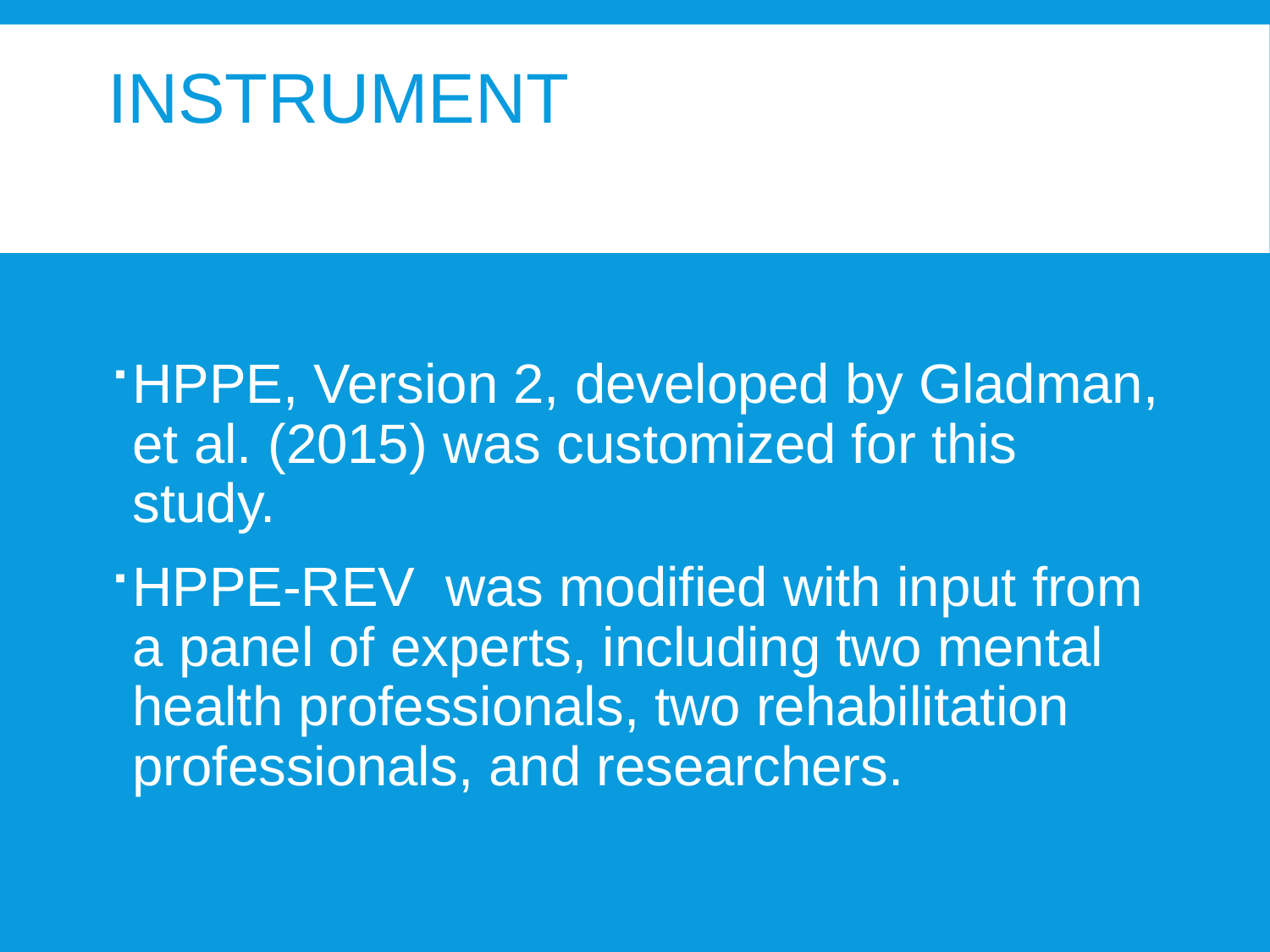

# Instrument
HPPE, Version 2, developed by Gladman, et al. (2015) was customized for this study.
HPPE-REV  was modified with input from a panel of experts, including two mental health professionals, two rehabilitation professionals, and researchers.